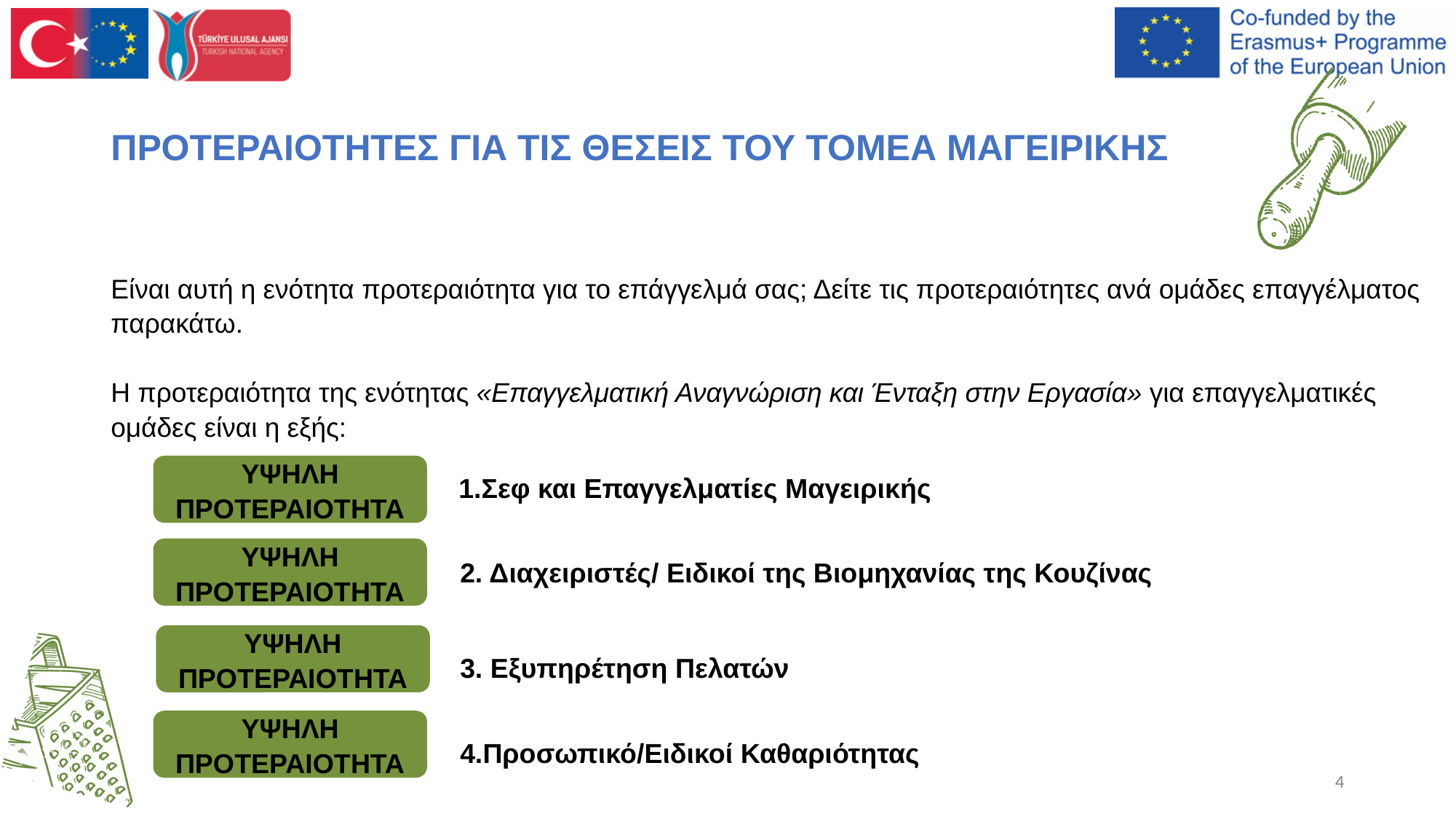

# ΠΡΟΤΕΡΑΙΟΤΗΤΕΣ ΓΙΑ ΤΙΣ ΘΕΣΕΙΣ ΤΟΥ ΤΟΜΕΑ ΜΑΓΕΙΡΙΚΗΣ
Είναι αυτή η ενότητα προτεραιότητα για το επάγγελμά σας; Δείτε τις προτεραιότητες ανά ομάδες επαγγέλματος παρακάτω.
Η προτεραιότητα της ενότητας «Επαγγελματική Αναγνώριση και Ένταξη στην Εργασία» για επαγγελματικές ομάδες είναι η εξής:
ΥΨΗΛΗ ΠΡΟΤΕΡΑΙΟΤΗΤΑ
1.Σεφ και Επαγγελματίες Μαγειρικής
ΥΨΗΛΗ ΠΡΟΤΕΡΑΙΟΤΗΤΑ
2. Διαχειριστές/ Ειδικοί της Βιομηχανίας της Κουζίνας
ΥΨΗΛΗ ΠΡΟΤΕΡΑΙΟΤΗΤΑ
3. Εξυπηρέτηση Πελατών
ΥΨΗΛΗ ΠΡΟΤΕΡΑΙΟΤΗΤΑ
4.Προσωπικό/Ειδικοί Καθαριότητας
4